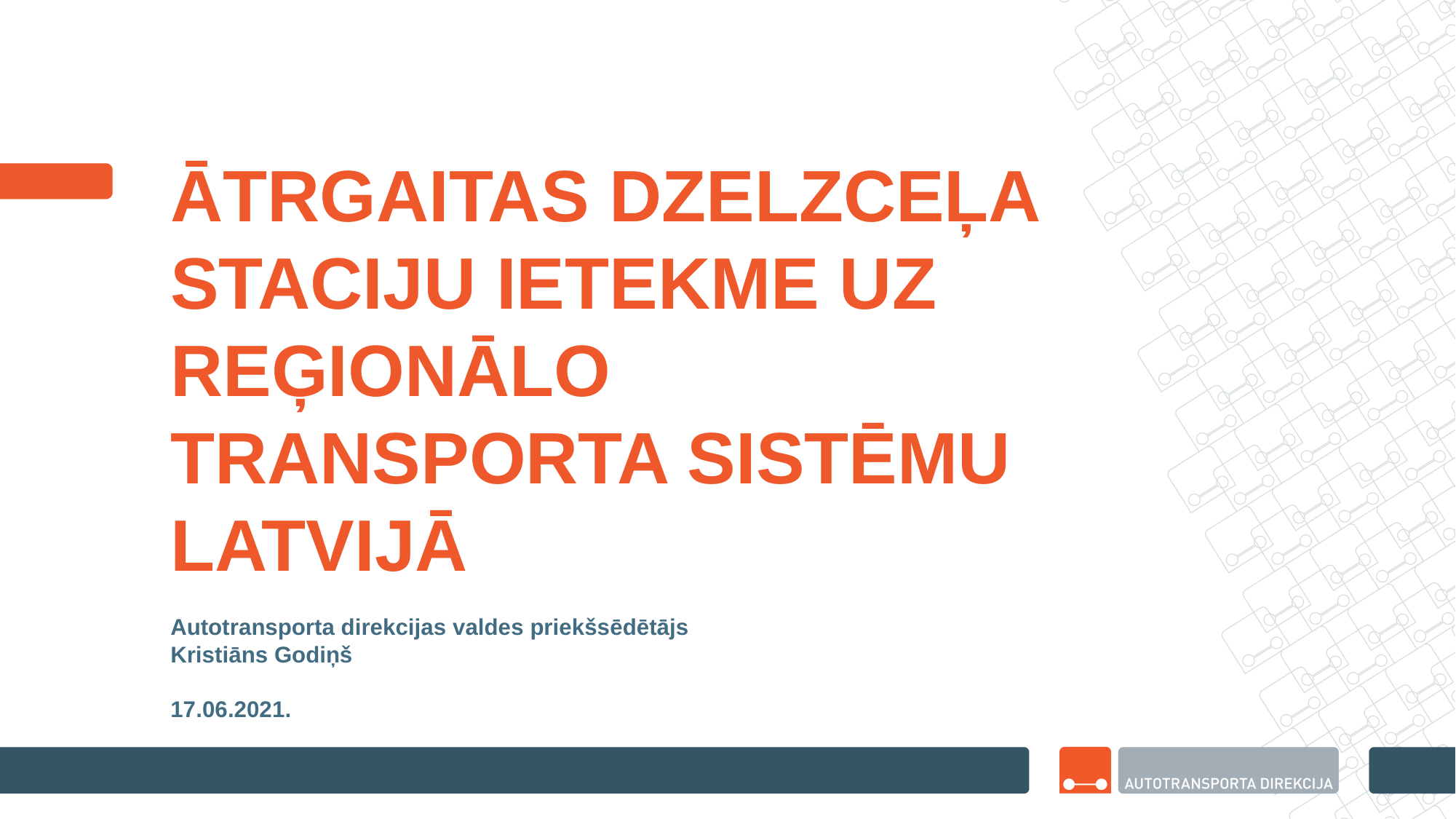

# ĀTRGAITAS DZELZCEĻA STACIJU IETEKME UZ REĢIONĀLO TRANSPORTA SISTĒMU LATVIJĀ Autotransporta direkcijas valdes priekšsēdētājs Kristiāns Godiņš 17.06.2021.